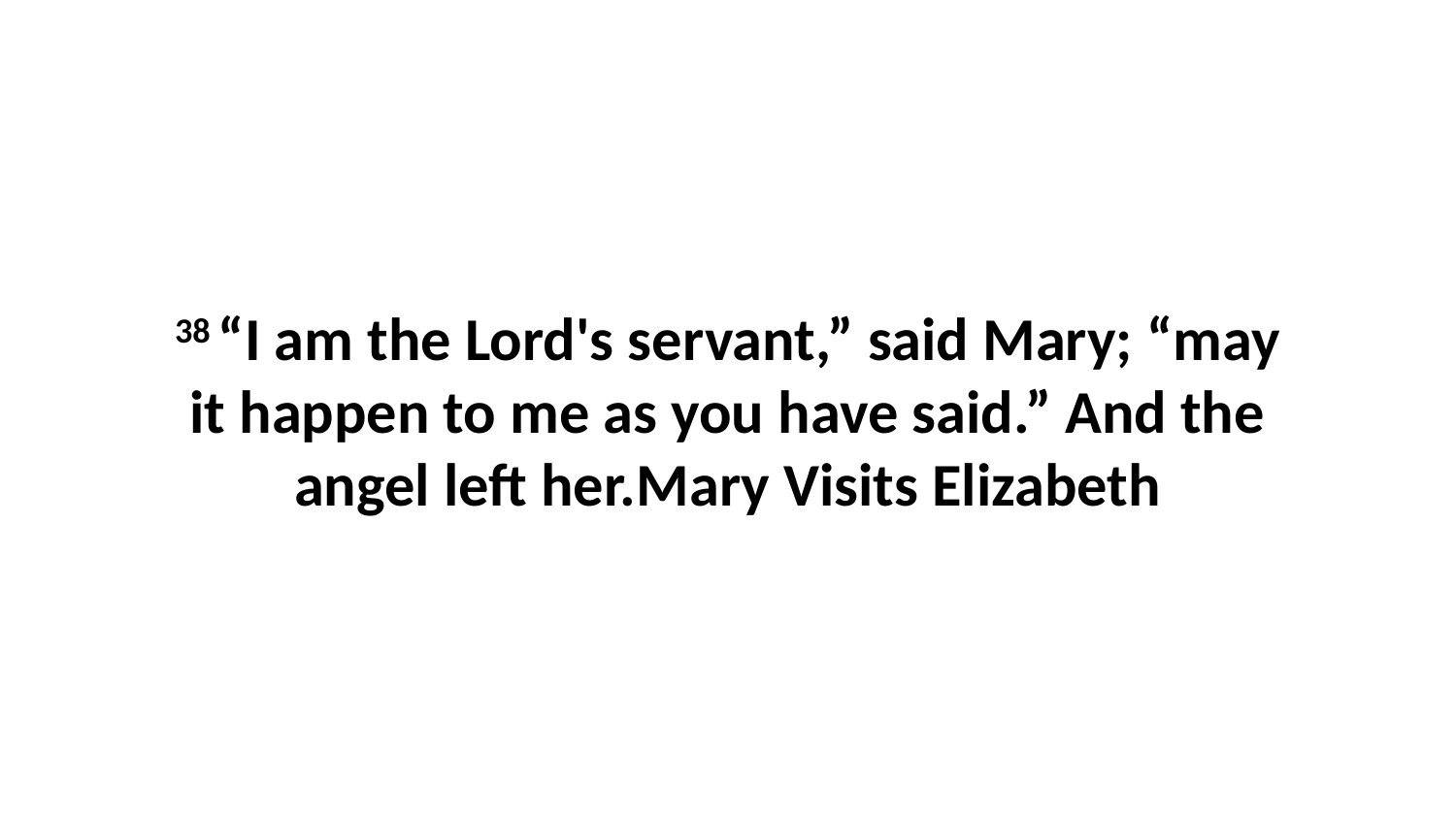

38 “I am the Lord's servant,” said Mary; “may it happen to me as you have said.” And the angel left her.Mary Visits Elizabeth